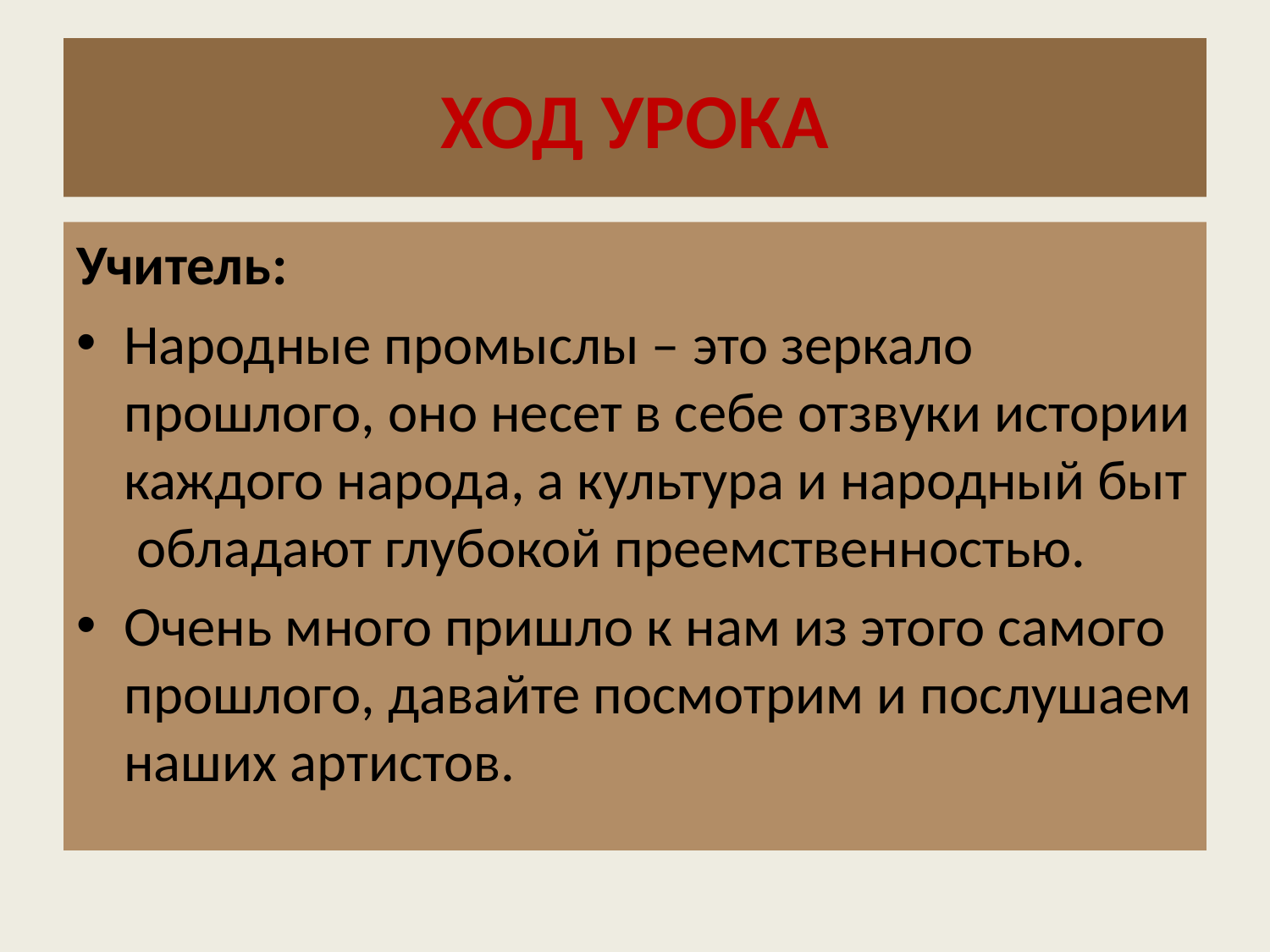

# ХОД УРОКА
Учитель:
Народные промыслы – это зеркало прошлого, оно несет в себе отзвуки истории каждого народа, а культура и народный быт  обладают глубокой преемственностью.
Очень много пришло к нам из этого самого прошлого, давайте посмотрим и послушаем наших артистов.